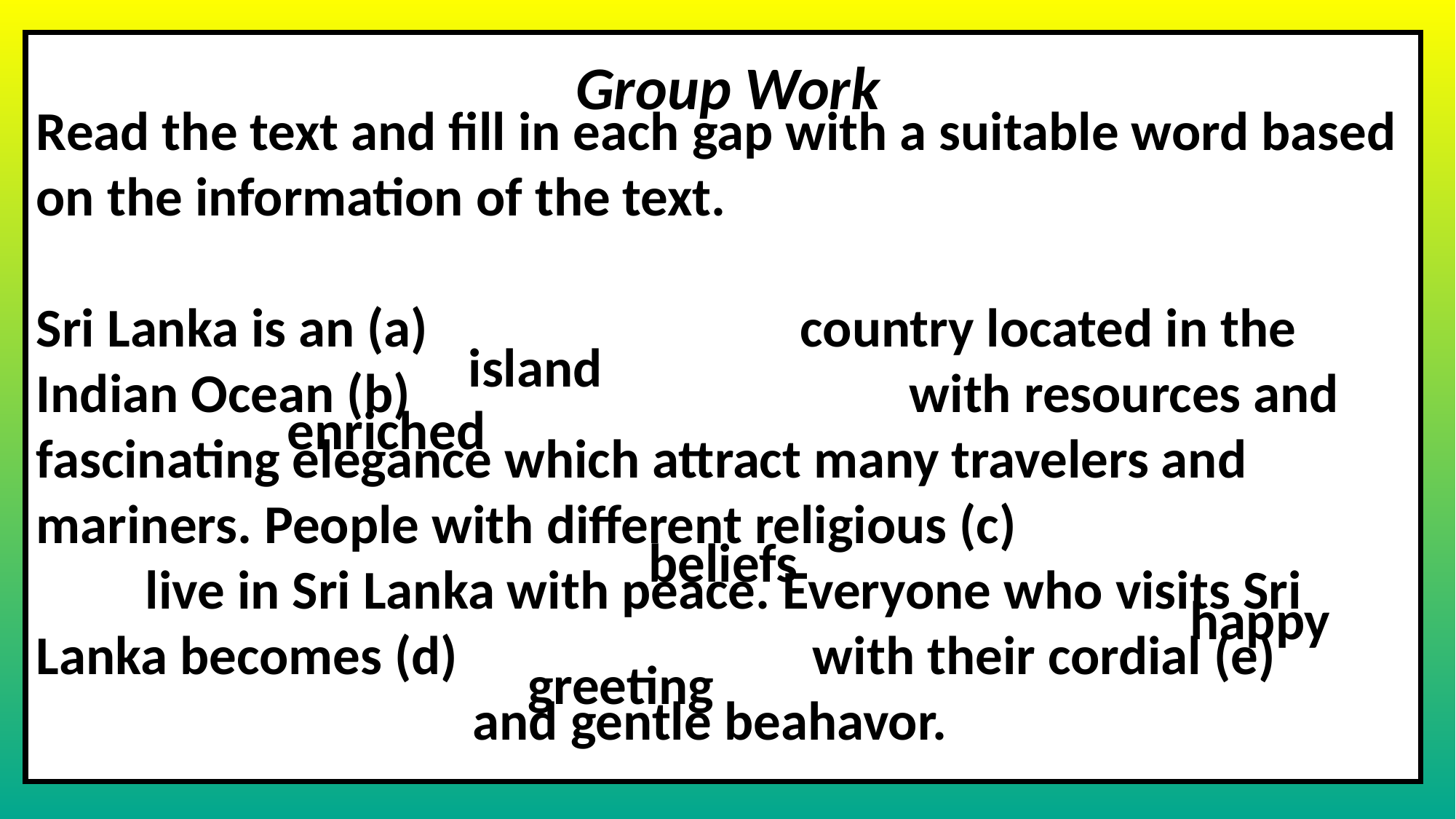

Read the text and fill in each gap with a suitable word based on the information of the text.

Sri Lanka is an (a)		 		country located in the Indian Ocean (b)					with resources and fascinating elegance which attract many travelers and mariners. People with different religious (c)					live in Sri Lanka with peace. Everyone who visits Sri Lanka becomes (d)				 with their cordial (e)					and gentle beahavor.

Group Work
island
enriched
beliefs
happy
greeting